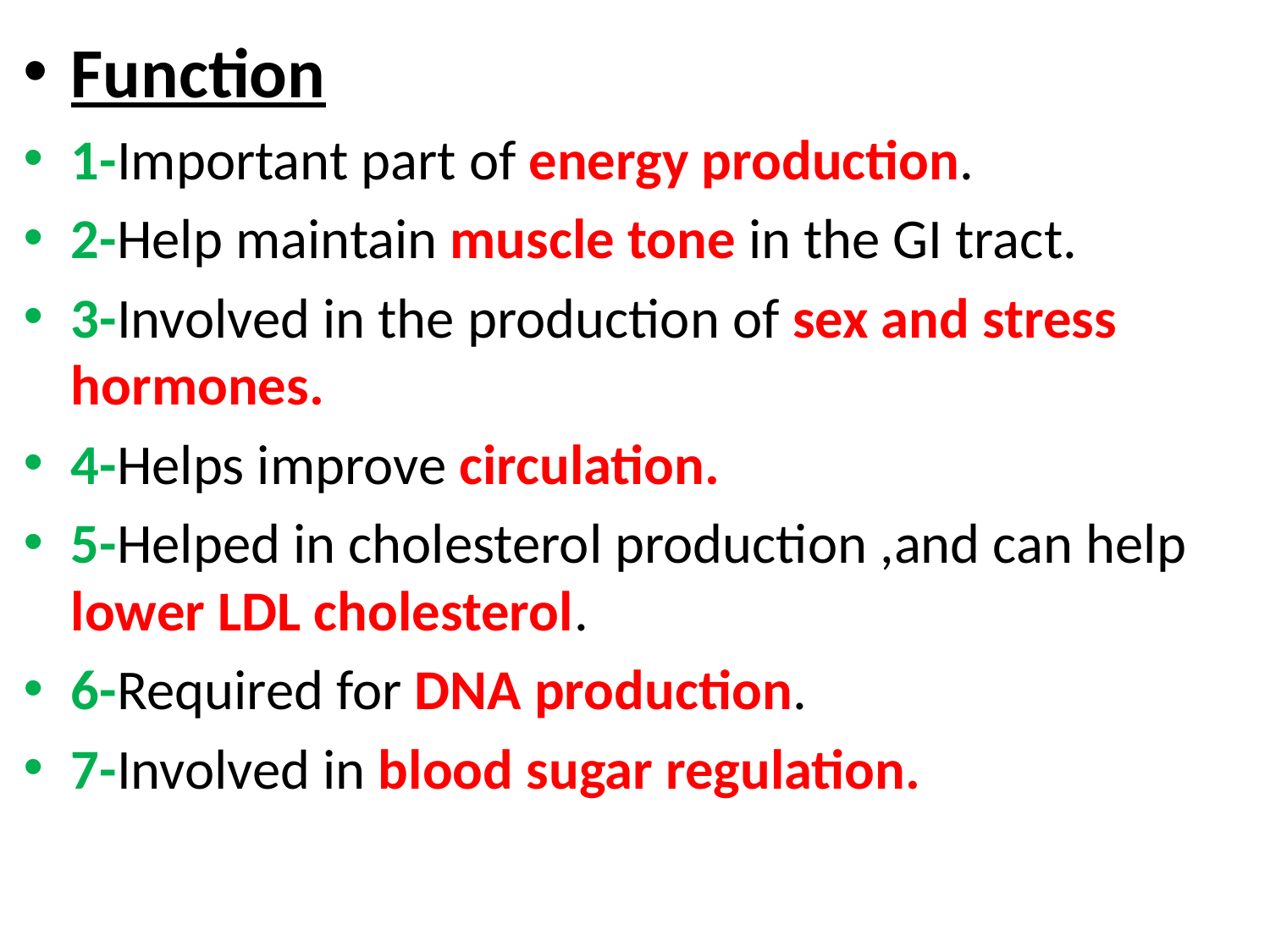

Function
1-Important part of energy production.
2-Help maintain muscle tone in the GI tract.
3-Involved in the production of sex and stress hormones.
4-Helps improve circulation.
5-Helped in cholesterol production ,and can help lower LDL cholesterol.
6-Required for DNA production.
7-Involved in blood sugar regulation.

#